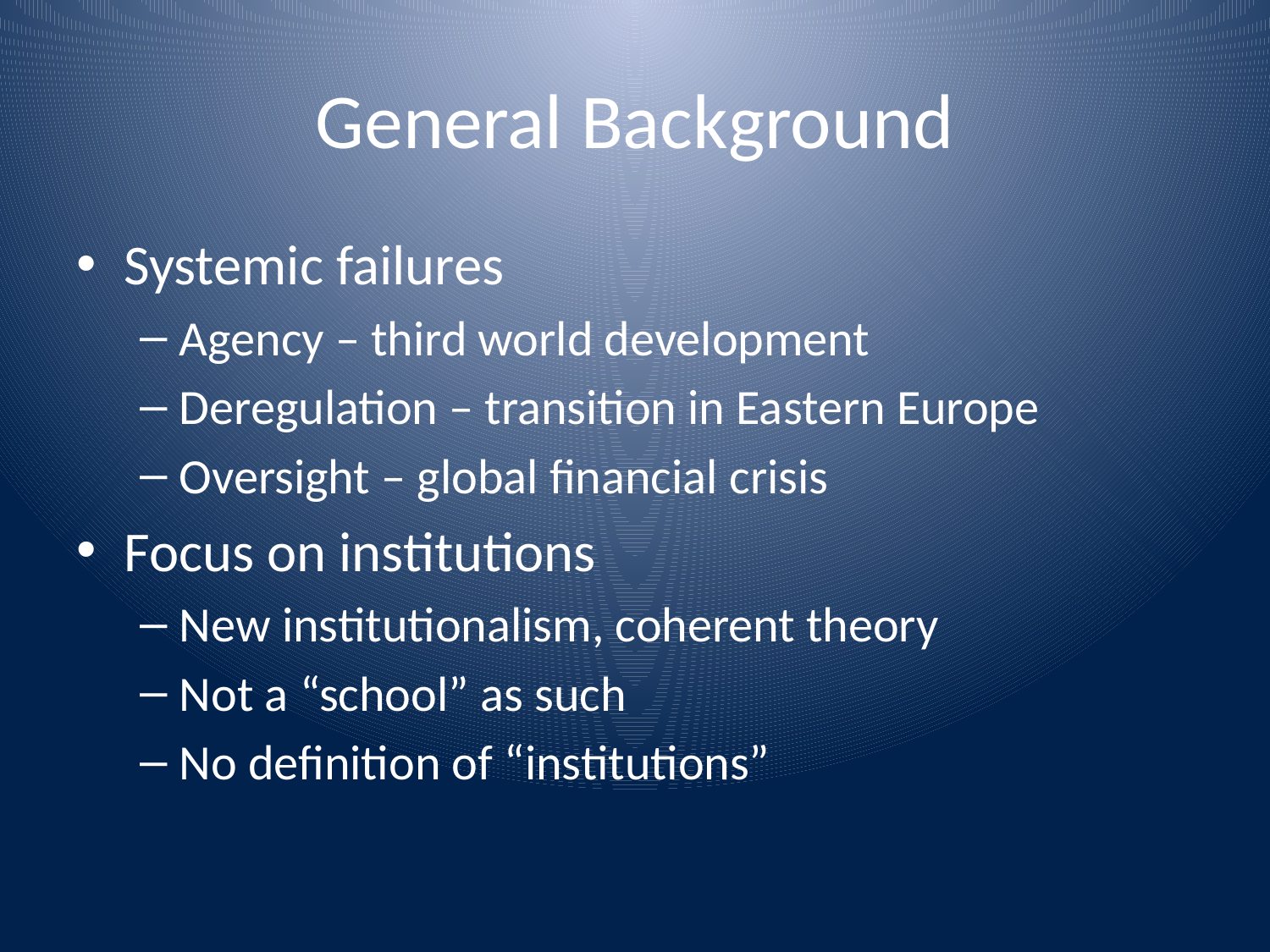

# General Background
Systemic failures
Agency – third world development
Deregulation – transition in Eastern Europe
Oversight – global financial crisis
Focus on institutions
New institutionalism, coherent theory
Not a “school” as such
No definition of “institutions”